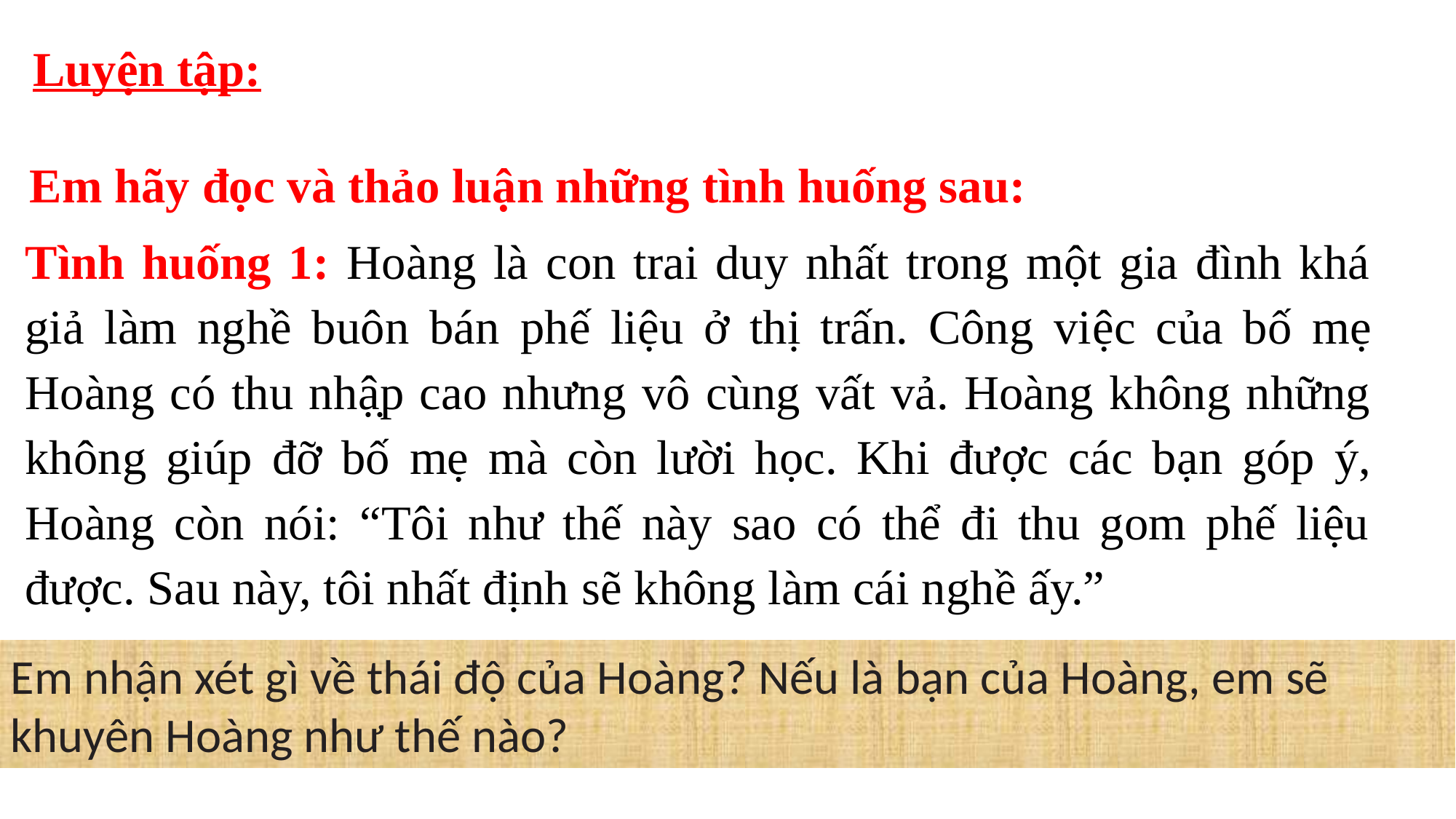

Luyện tập:

    Em hãy đọc và thảo luận những tình huống sau:

Tình huống 1: Hoàng là con trai duy nhất trong một gia đình khá giả làm nghề buôn bán phế liệu ở thị trấn. Công việc của bố mẹ Hoàng có thu nhậ̣p cao nhưng vô cùng vất vả. Hoàng không những không giúp đỡ bố mẹ mà còn lười học. Khi được các bạn góp ý, Hoàng còn nói: “Tôi như thế này sao có thể đi thu gom phế liệu được. Sau này, tôi nhất định sẽ không làm cái nghề ấy.”
Em nhận xét gì về thái độ của Hoàng? Nếu là bạn của Hoàng, em sẽ khuyên Hoàng như thế nào?